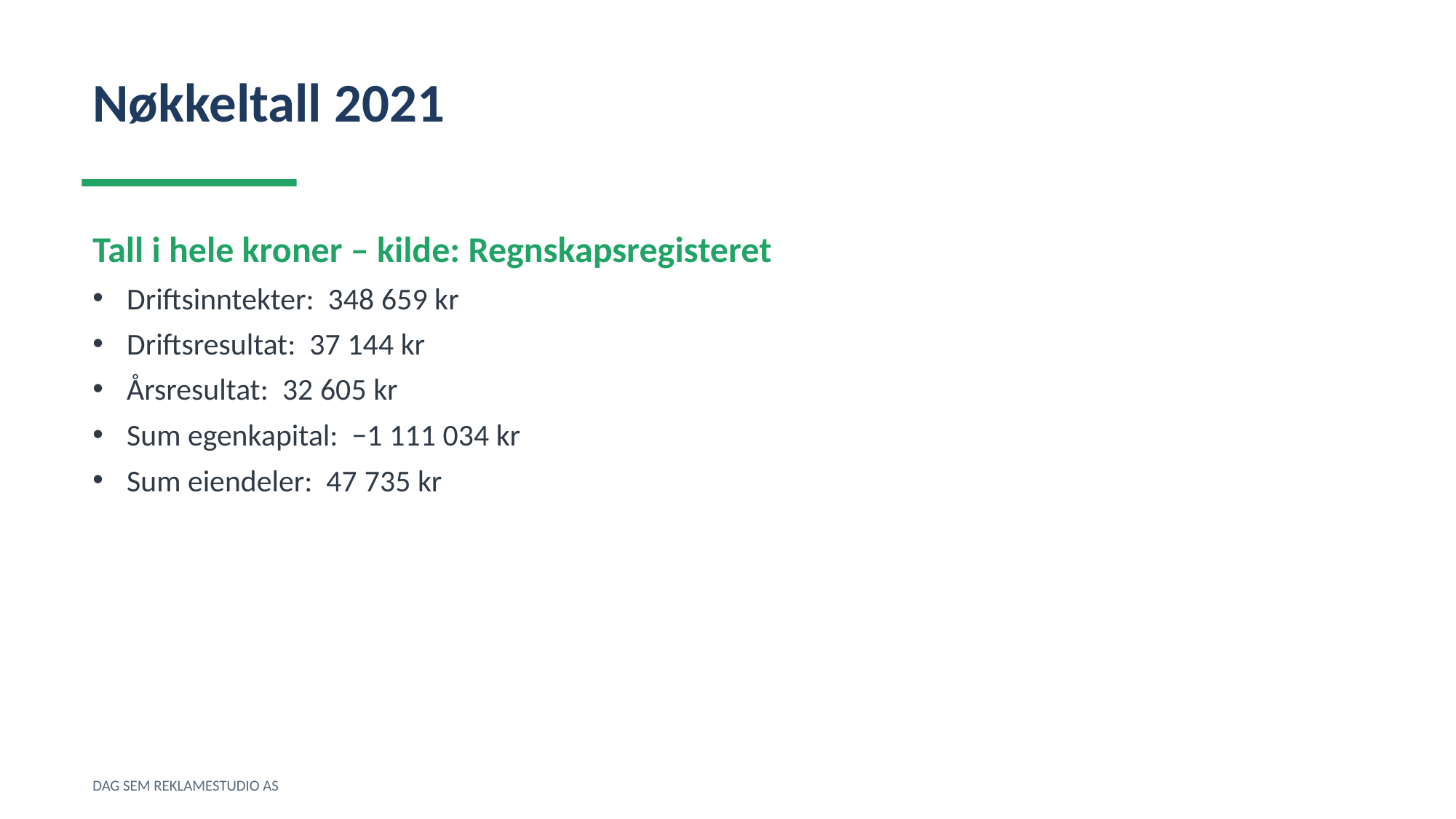

Nøkkeltall 2021

Tall i hele kroner – kilde: Regnskapsregisteret
Driftsinntekter:  348 659 kr
Driftsresultat:  37 144 kr
Årsresultat:  32 605 kr
Sum egenkapital:  −1 111 034 kr
Sum eiendeler:  47 735 kr
DAG SEM REKLAMESTUDIO AS